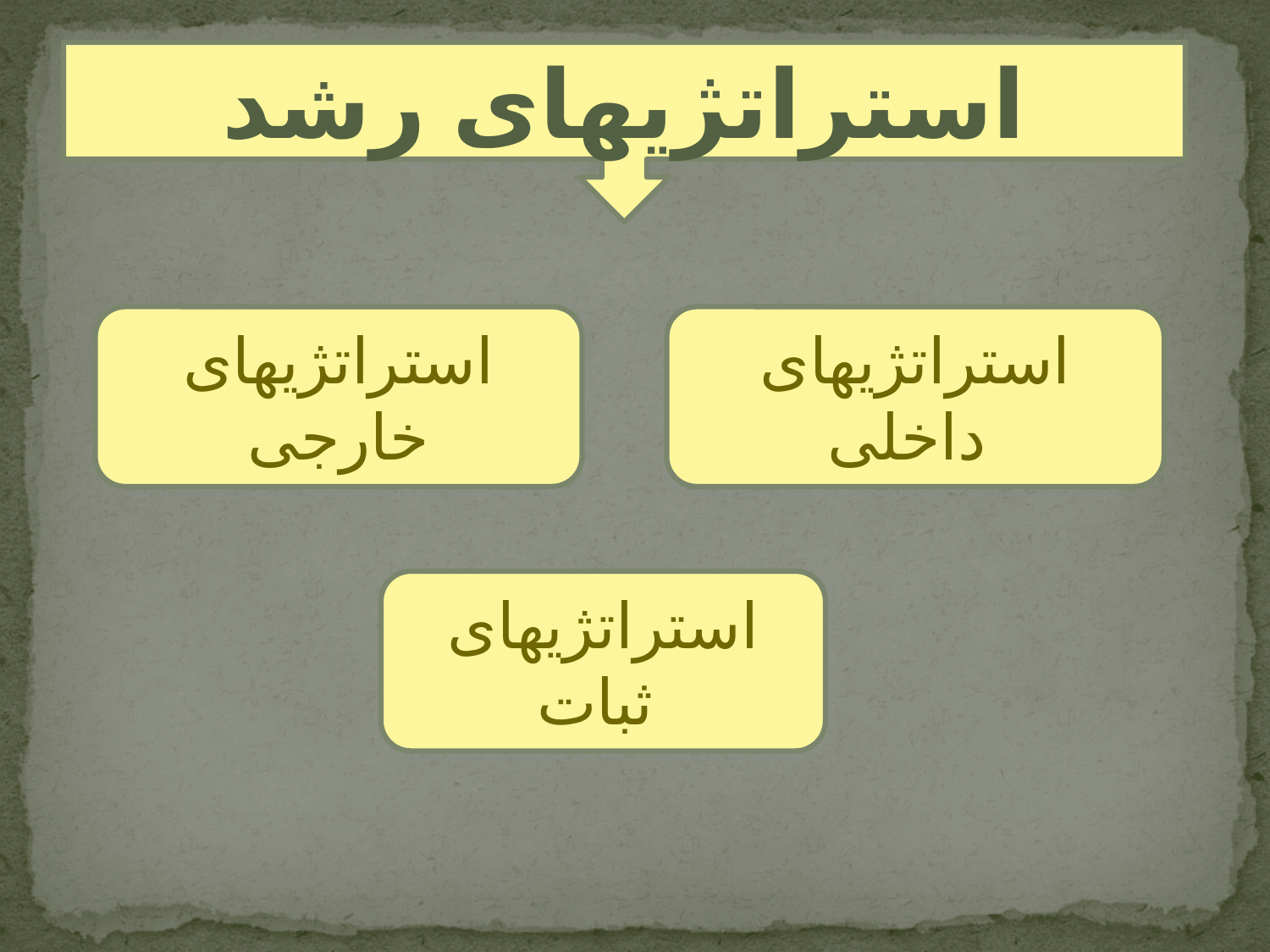

#
استراتژیهای رشد

استراتژیهای خارجی
استراتژیهای داخلی
استراتژیهای ثبات